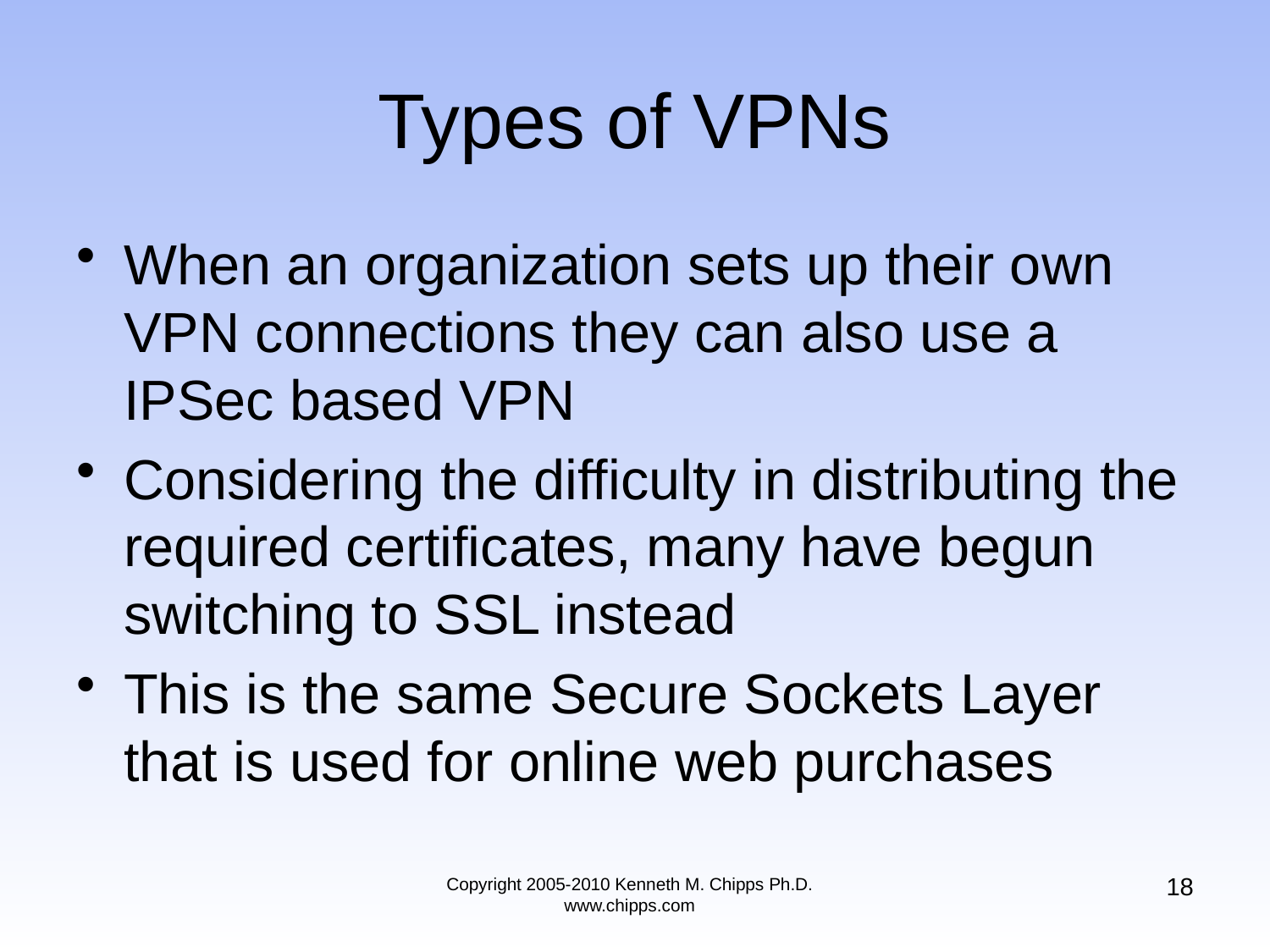

# Types of VPNs
When an organization sets up their own VPN connections they can also use a IPSec based VPN
Considering the difficulty in distributing the required certificates, many have begun switching to SSL instead
This is the same Secure Sockets Layer that is used for online web purchases
18
Copyright 2005-2010 Kenneth M. Chipps Ph.D. www.chipps.com